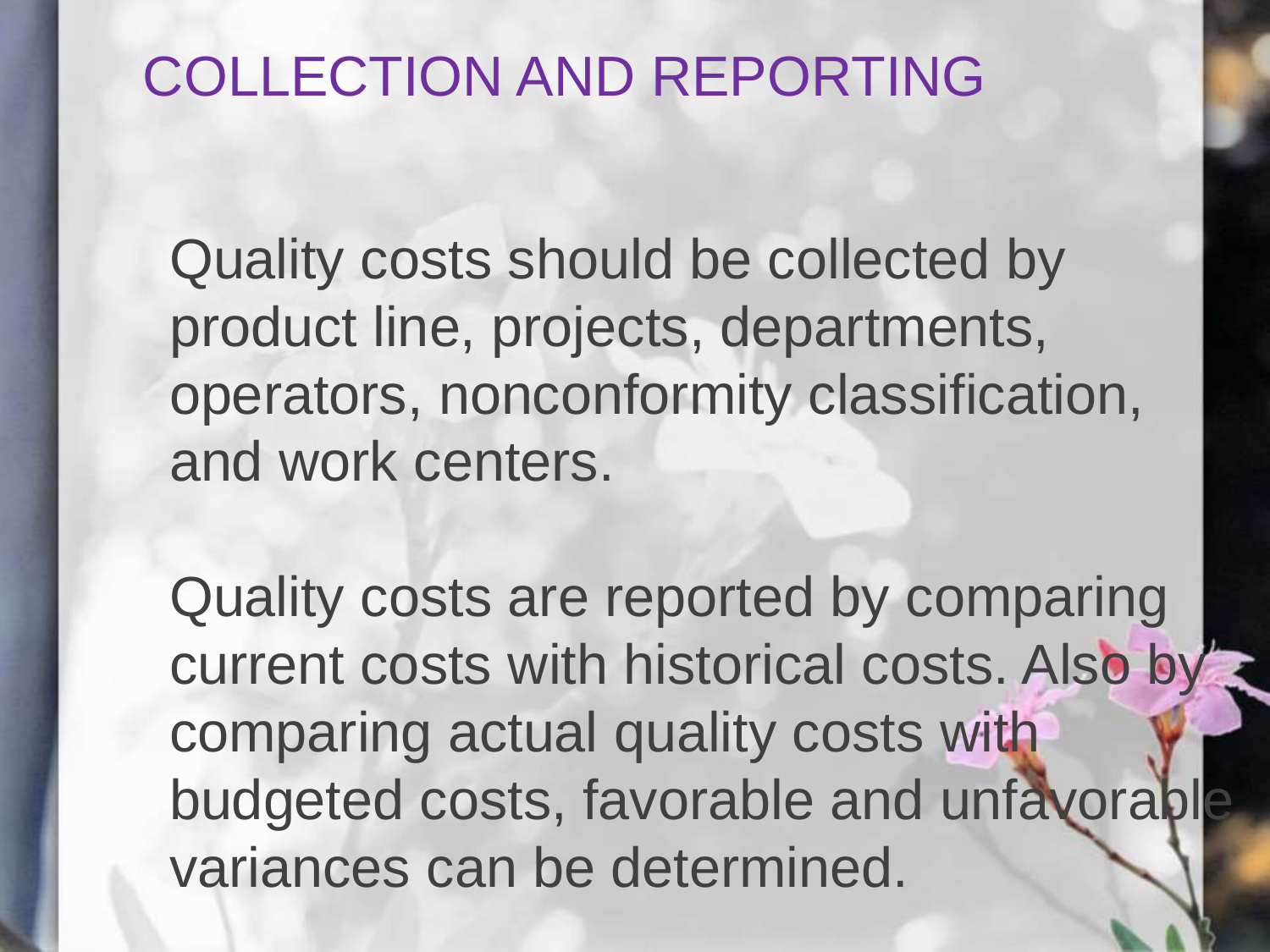

# COLLECTION AND REPORTING
Quality costs should be collected by product line, projects, departments, operators, nonconformity classification, and work centers.

Quality costs are reported by comparing current costs with historical costs. Also by comparing actual quality costs with budgeted costs, favorable and unfavorable variances can be determined.